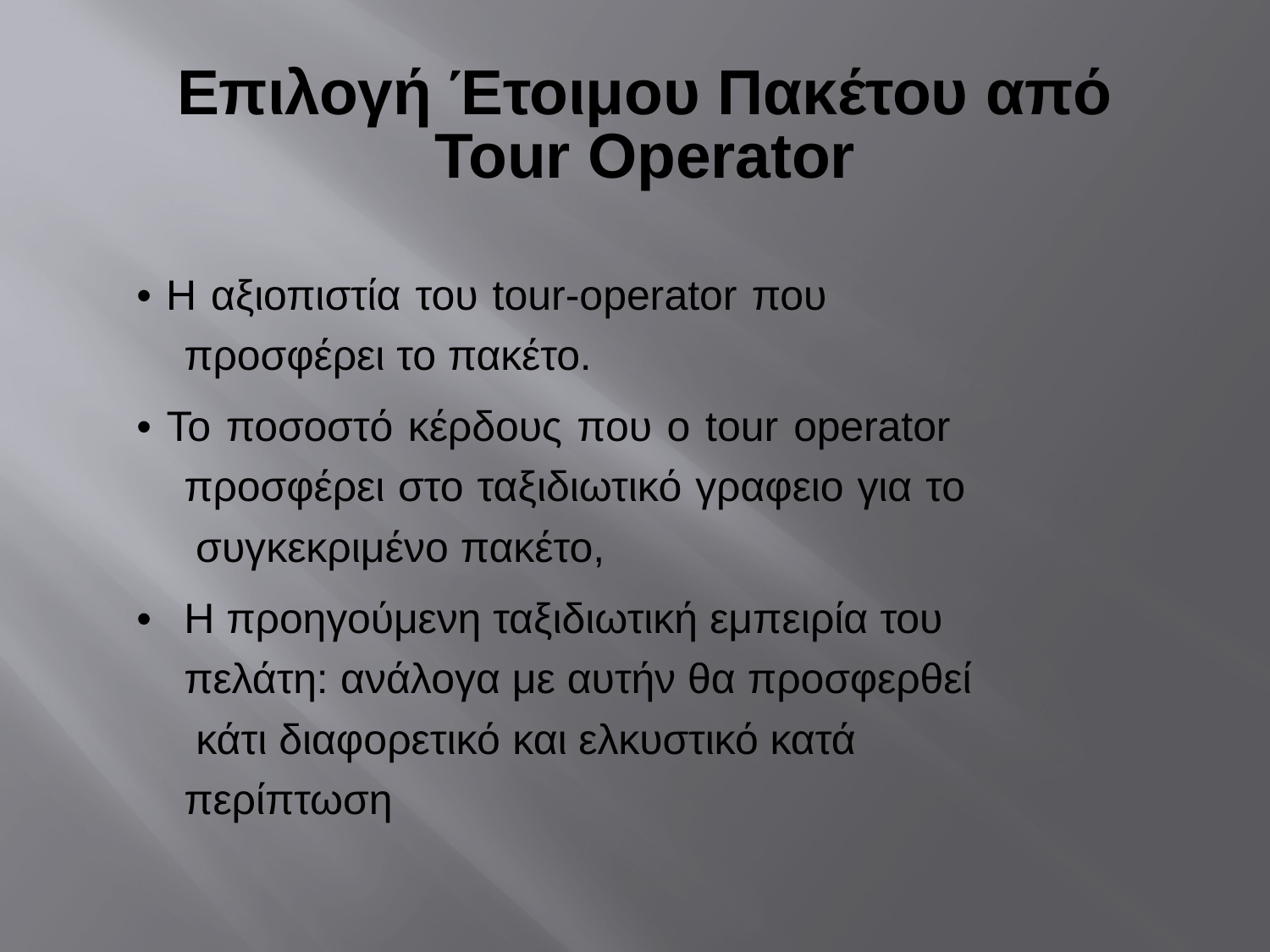

# Επιλογή Έτοιμου Πακέτου από
Tour Operator
• Η αξιοπιστία του tour-operator που  προσφέρει το πακέτο.
• Το ποσοστό κέρδους που ο tour operator  προσφέρει στο ταξιδιωτικό γραφειο για το  συγκεκριμένο πακέτο,
•	Η προηγούμενη ταξιδιωτική εμπειρία του  πελάτη: ανάλογα με αυτήν θα προσφερθεί  κάτι διαφορετικό και ελκυστικό κατά  περίπτωση